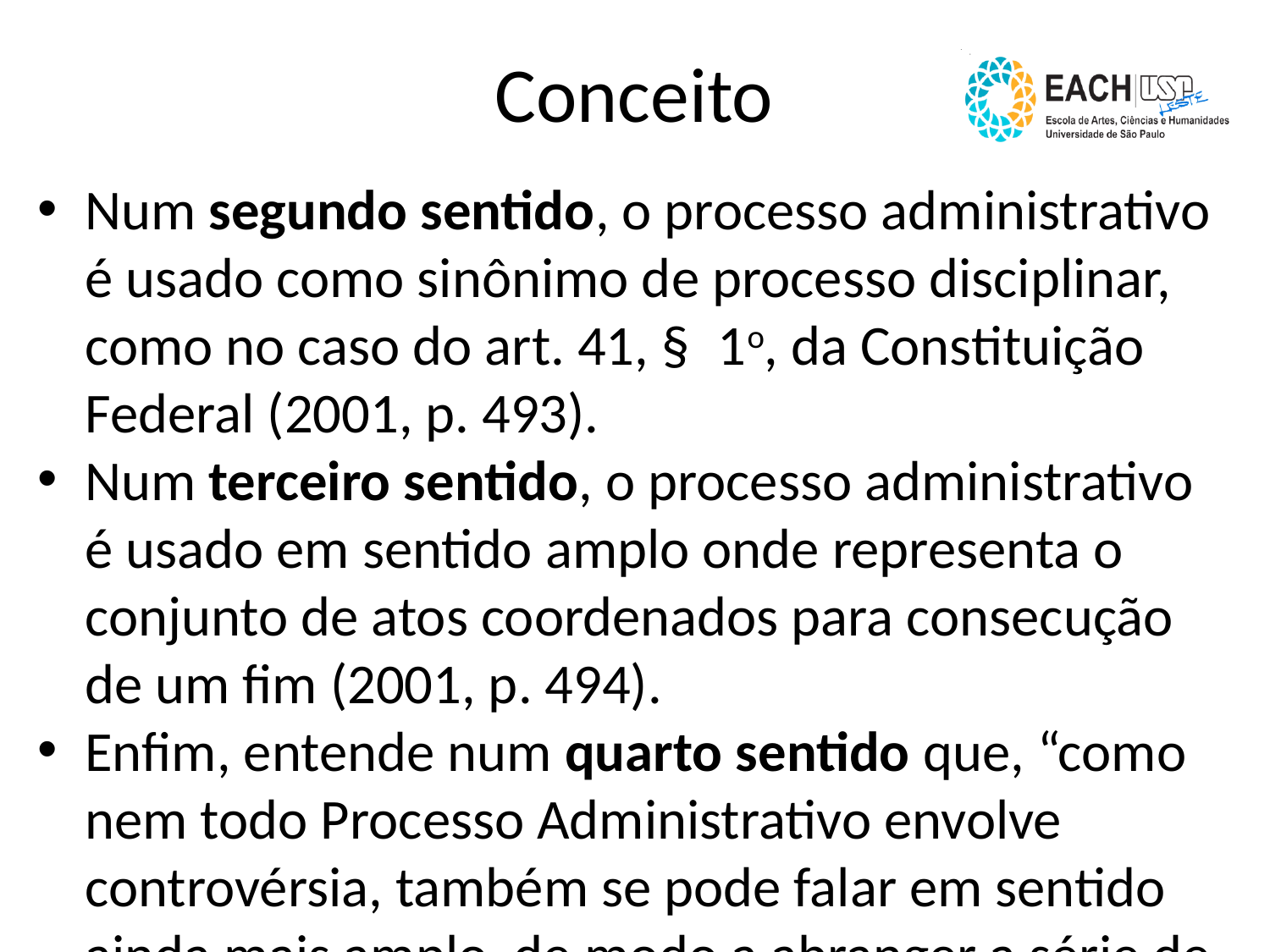

Conceito
Num segundo sentido, o processo administrativo é usado como sinônimo de processo disciplinar, como no caso do art. 41, § 1o, da Constituição Federal (2001, p. 493).
Num terceiro sentido, o processo administrativo é usado em sentido amplo onde representa o conjunto de atos coordenados para consecução de um fim (2001, p. 494).
Enfim, entende num quarto sentido que, “como nem todo Processo Administrativo envolve controvérsia, também se pode falar em sentido ainda mais amplo, de modo a abranger a série de atos preparatórios de uma decisão final da Administração” (2001, p. 494).